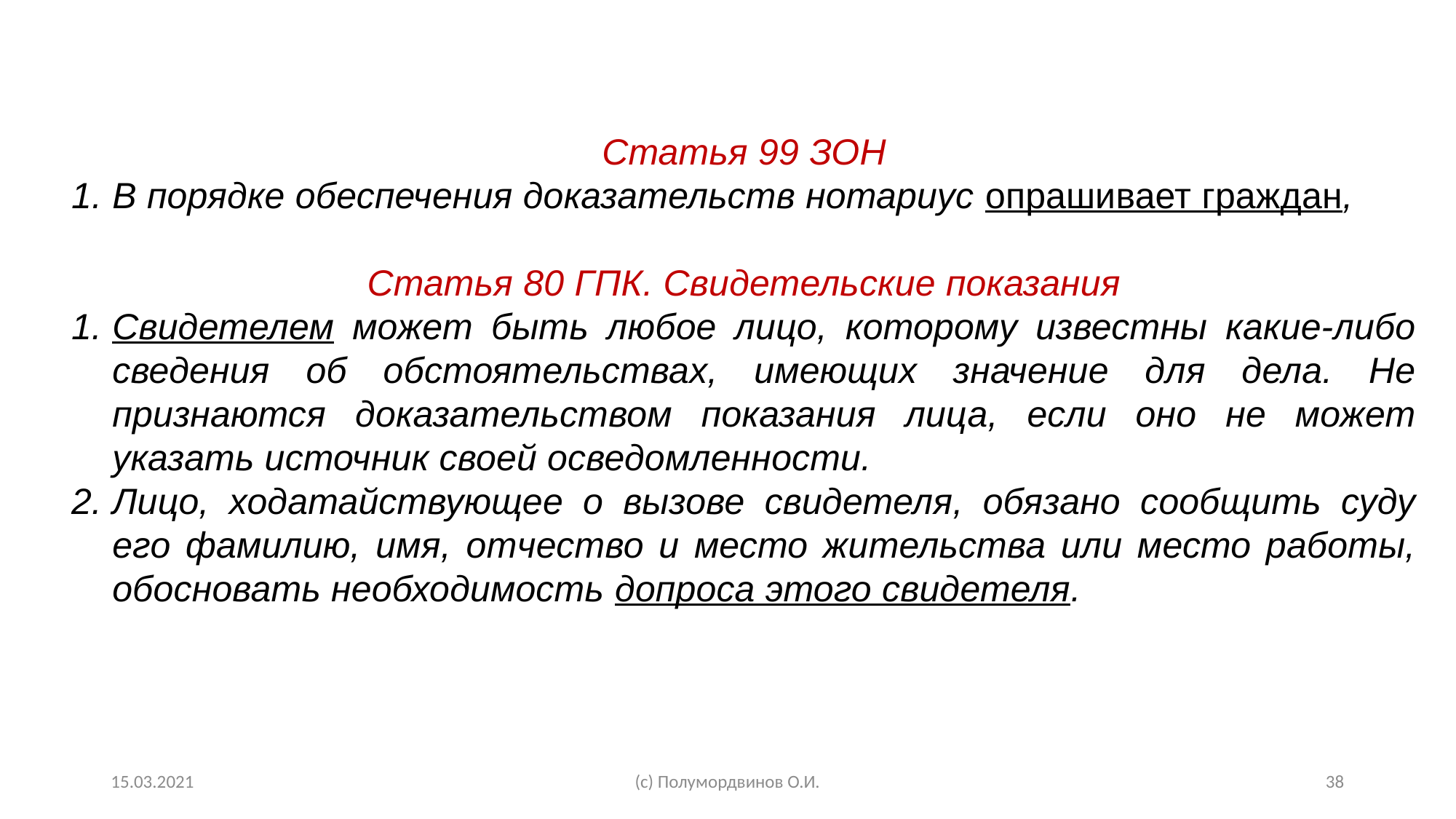

Статья 99 ЗОН
1. В порядке обеспечения доказательств нотариус опрашивает граждан,

Статья 80 ГПК. Свидетельские показания
Свидетелем может быть любое лицо, которому известны какие-либо сведения об обстоятельствах, имеющих значение для дела. Не признаются доказательством показания лица, если оно не может указать источник своей осведомленности.
Лицо, ходатайствующее о вызове свидетеля, обязано сообщить суду его фамилию, имя, отчество и место жительства или место работы, обосновать необходимость допроса этого свидетеля.

15.03.2021
(с) Полумордвинов О.И.
38